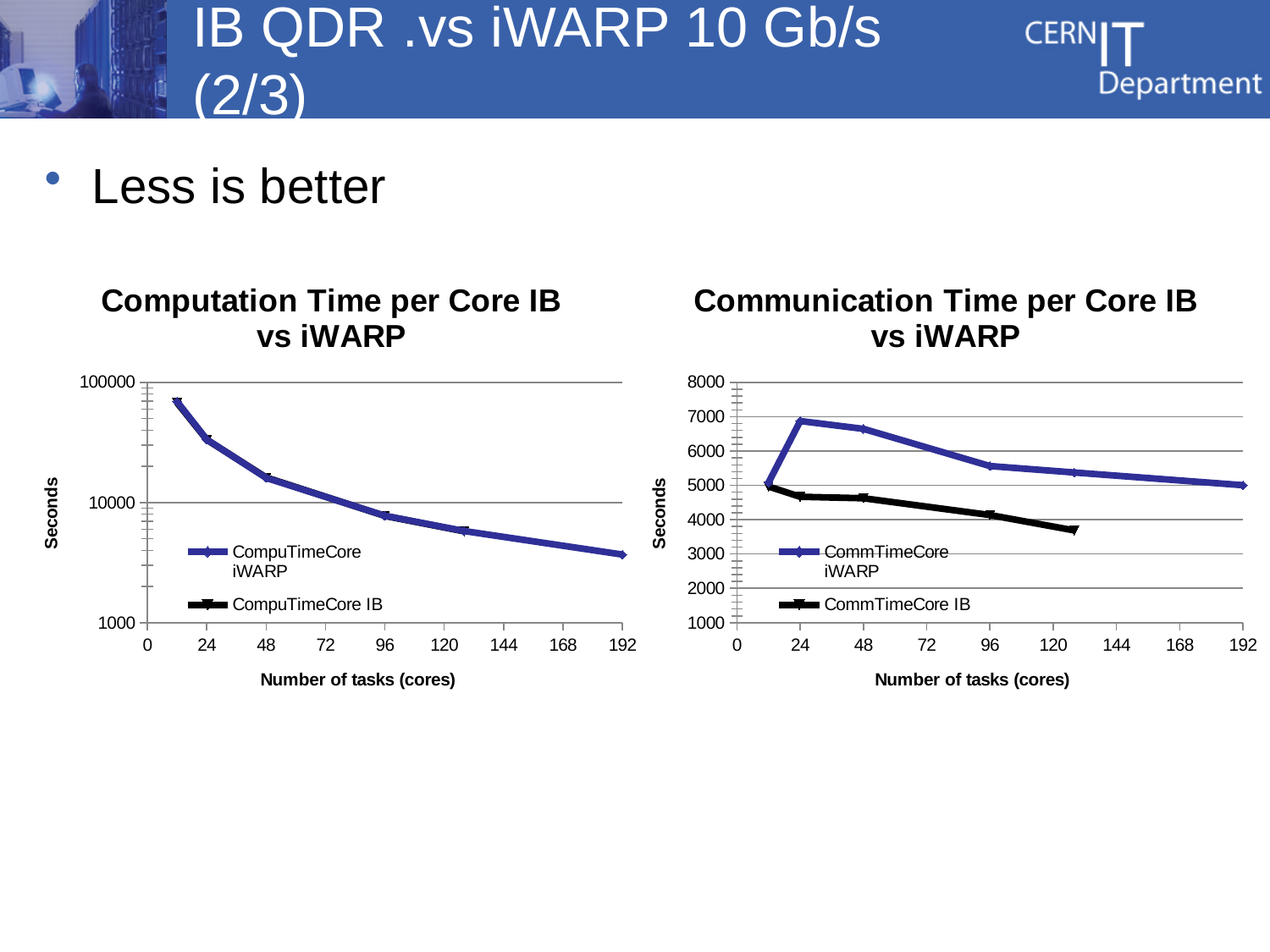

# IB QDR .vs iWARP 10 Gb/s (2/3)
Less is better

### Chart: Computation Time per Core IB vs iWARP

| Category | CompuTimeCore iWARP | CompuTimeCore IB |
|---|---|---|

### Chart: Communication Time per Core IB vs iWARP

| Category | CommTimeCore iWARP | CommTimeCore IB |
|---|---|---|